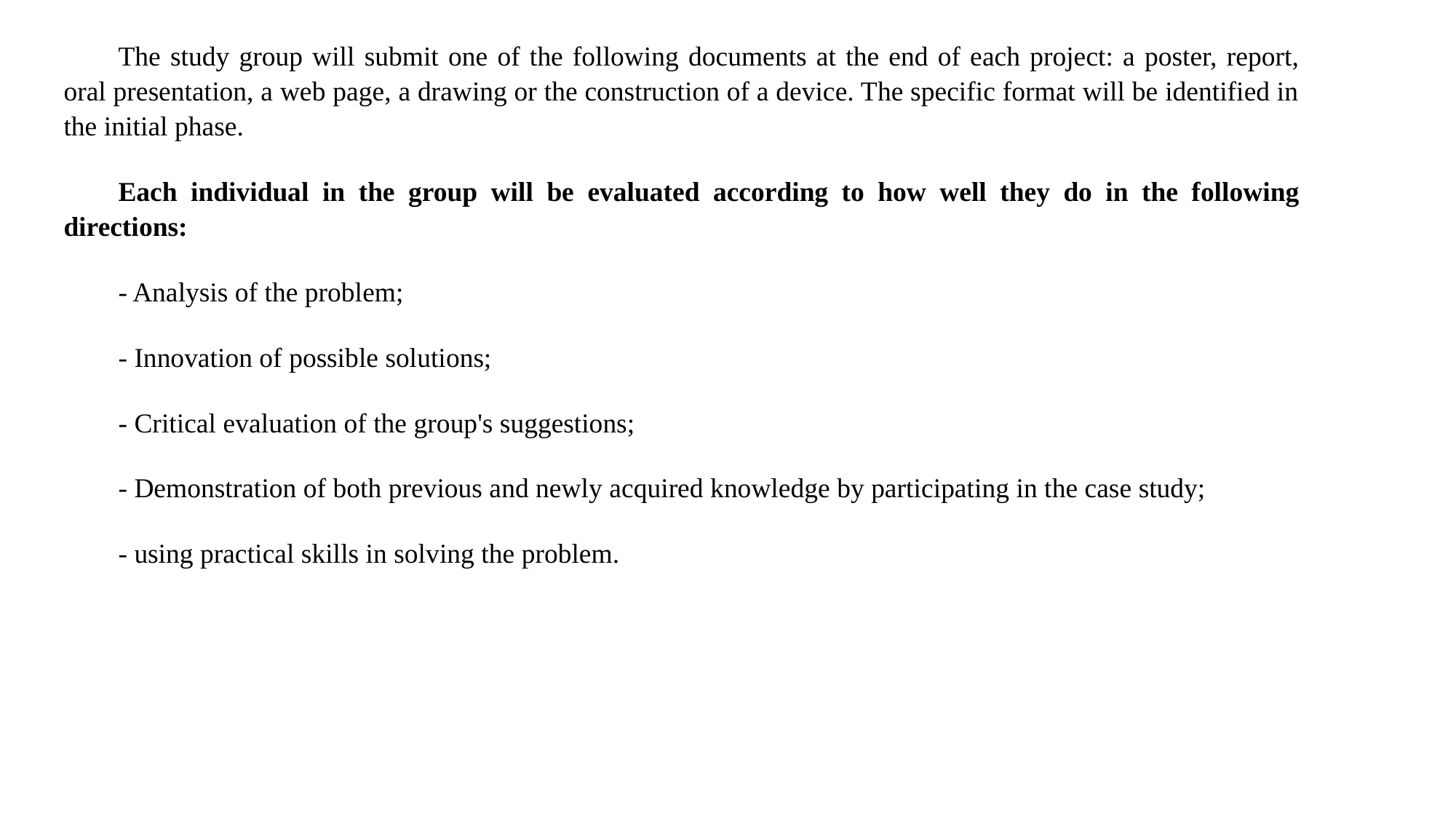

The study group will submit one of the following documents at the end of each project: a poster, report, oral presentation, a web page, a drawing or the construction of a device. The specific format will be identified in the initial phase.
Each individual in the group will be evaluated according to how well they do in the following directions:
- Analysis of the problem;
- Innovation of possible solutions;
- Critical evaluation of the group's suggestions;
- Demonstration of both previous and newly acquired knowledge by participating in the case study;
- using practical skills in solving the problem.